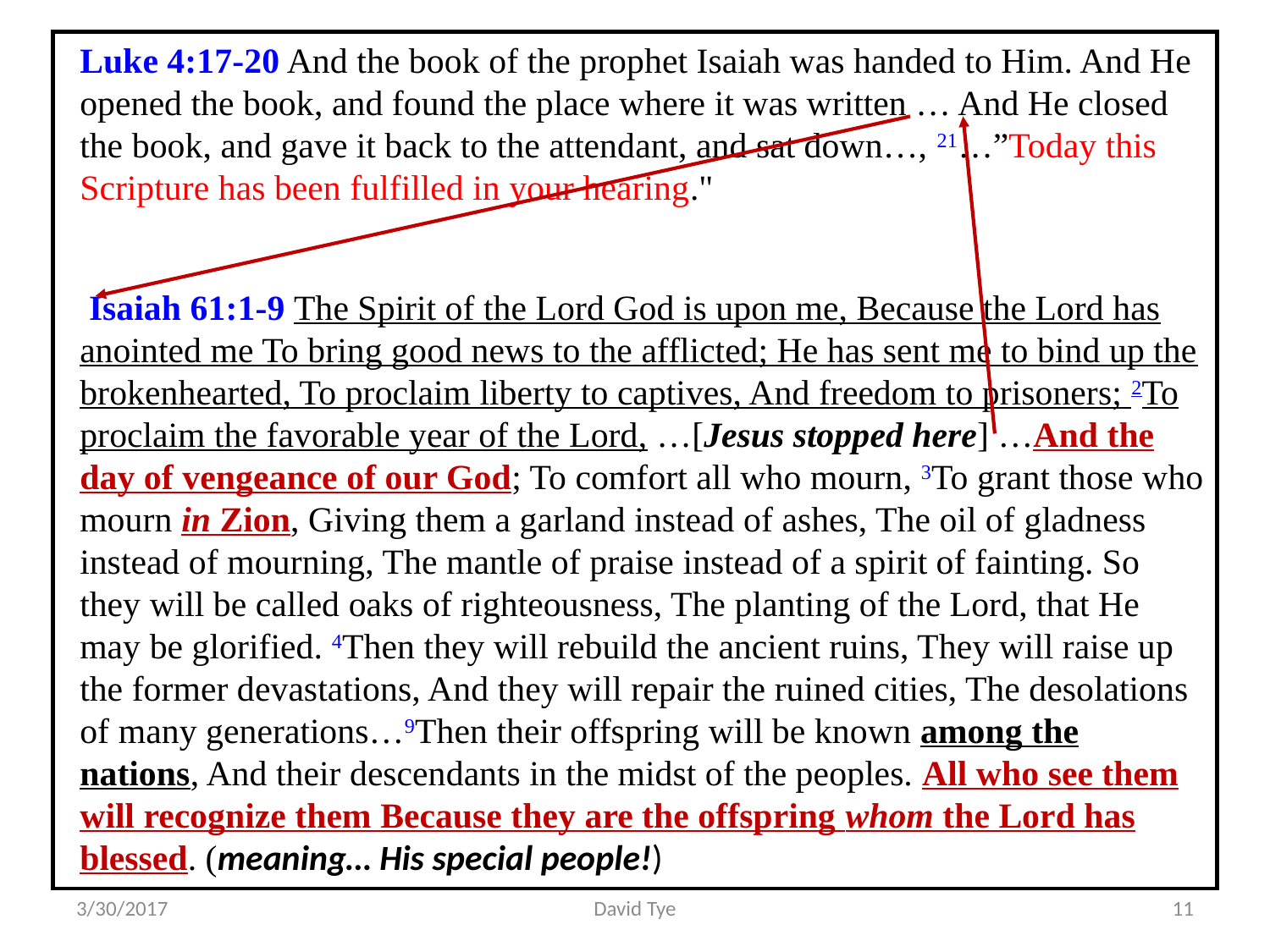

Luke 4:17-20 And the book of the prophet Isaiah was handed to Him. And He opened the book, and found the place where it was written … And He closed the book, and gave it back to the attendant, and sat down…, 21…”Today this Scripture has been fulfilled in your hearing."

 Isaiah 61:1-9 The Spirit of the Lord God is upon me, Because the Lord has anointed me To bring good news to the afflicted; He has sent me to bind up the brokenhearted, To proclaim liberty to captives, And freedom to prisoners; 2To proclaim the favorable year of the Lord, …[Jesus stopped here] …And the day of vengeance of our God; To comfort all who mourn, 3To grant those who mourn in Zion, Giving them a garland instead of ashes, The oil of gladness instead of mourning, The mantle of praise instead of a spirit of fainting. So they will be called oaks of righteousness, The planting of the Lord, that He may be glorified. 4Then they will rebuild the ancient ruins, They will raise up the former devastations, And they will repair the ruined cities, The desolations of many generations…9Then their offspring will be known among the nations, And their descendants in the midst of the peoples. All who see them will recognize them Because they are the offspring whom the Lord has blessed. (meaning… His special people!)

3/30/2017
David Tye
11